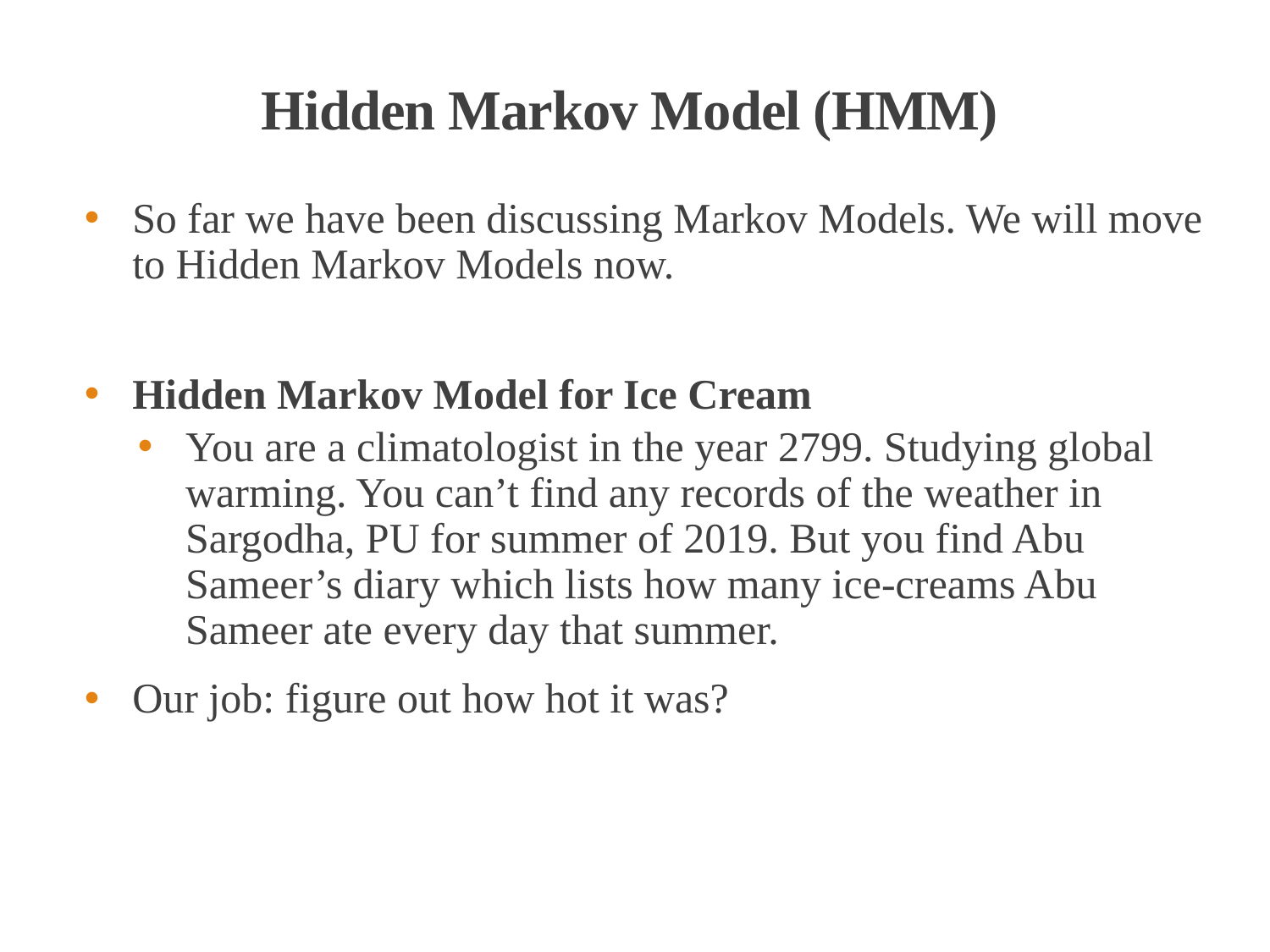

# Hidden Markov Model (HMM)
So far we have been discussing Markov Models. We will move to Hidden Markov Models now.

Hidden Markov Model for Ice Cream
You are a climatologist in the year 2799. Studying global warming. You can’t find any records of the weather in Sargodha, PU for summer of 2019. But you find Abu Sameer’s diary which lists how many ice-creams Abu Sameer ate every day that summer.
Our job: figure out how hot it was?